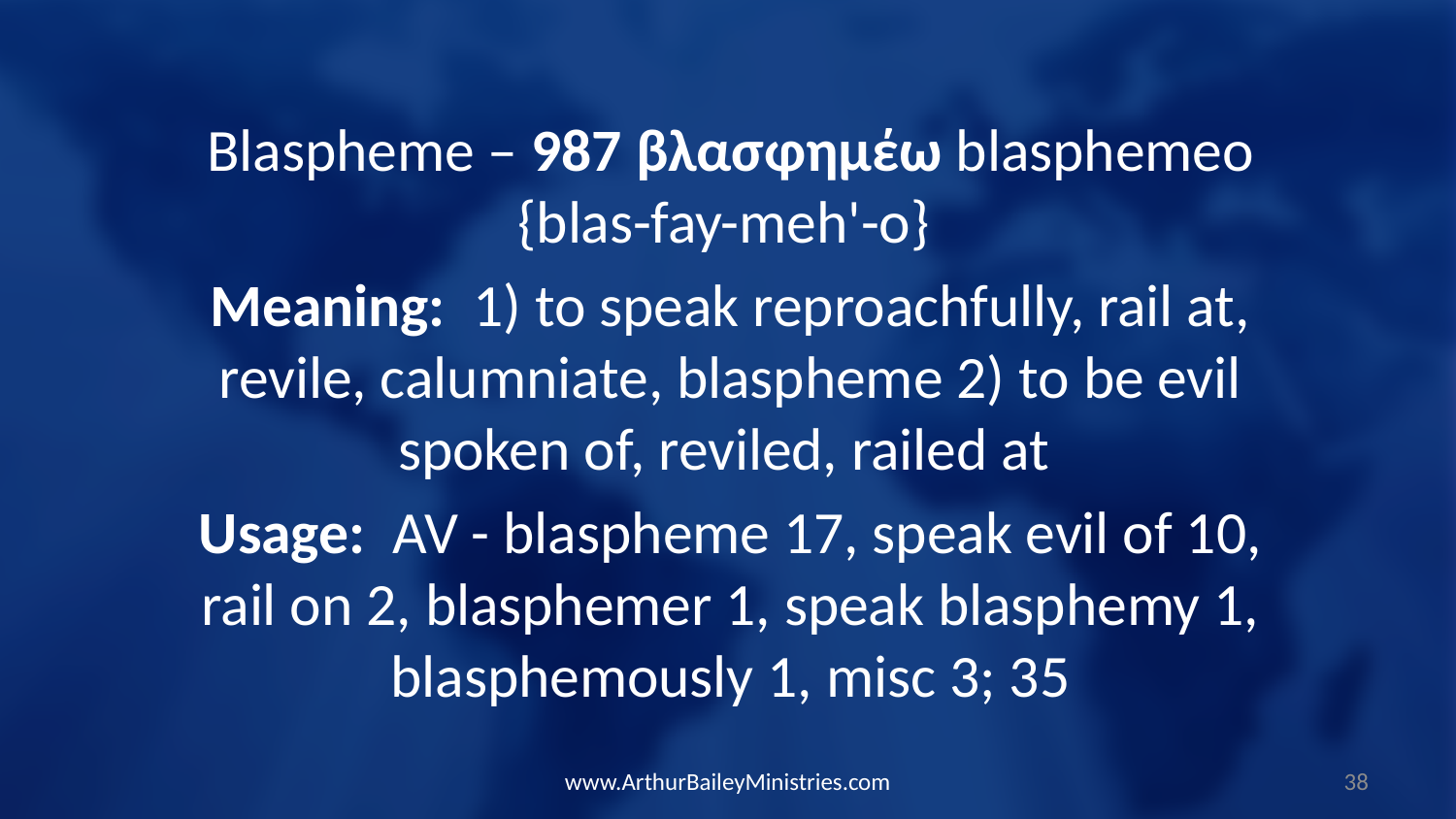

Blaspheme – 987 βλασφημέω blasphemeo {blas-fay-meh'-o}
Meaning:  1) to speak reproachfully, rail at, revile, calumniate, blaspheme 2) to be evil spoken of, reviled, railed at
Usage:  AV - blaspheme 17, speak evil of 10, rail on 2, blasphemer 1, speak blasphemy 1, blasphemously 1, misc 3; 35
www.ArthurBaileyMinistries.com
38